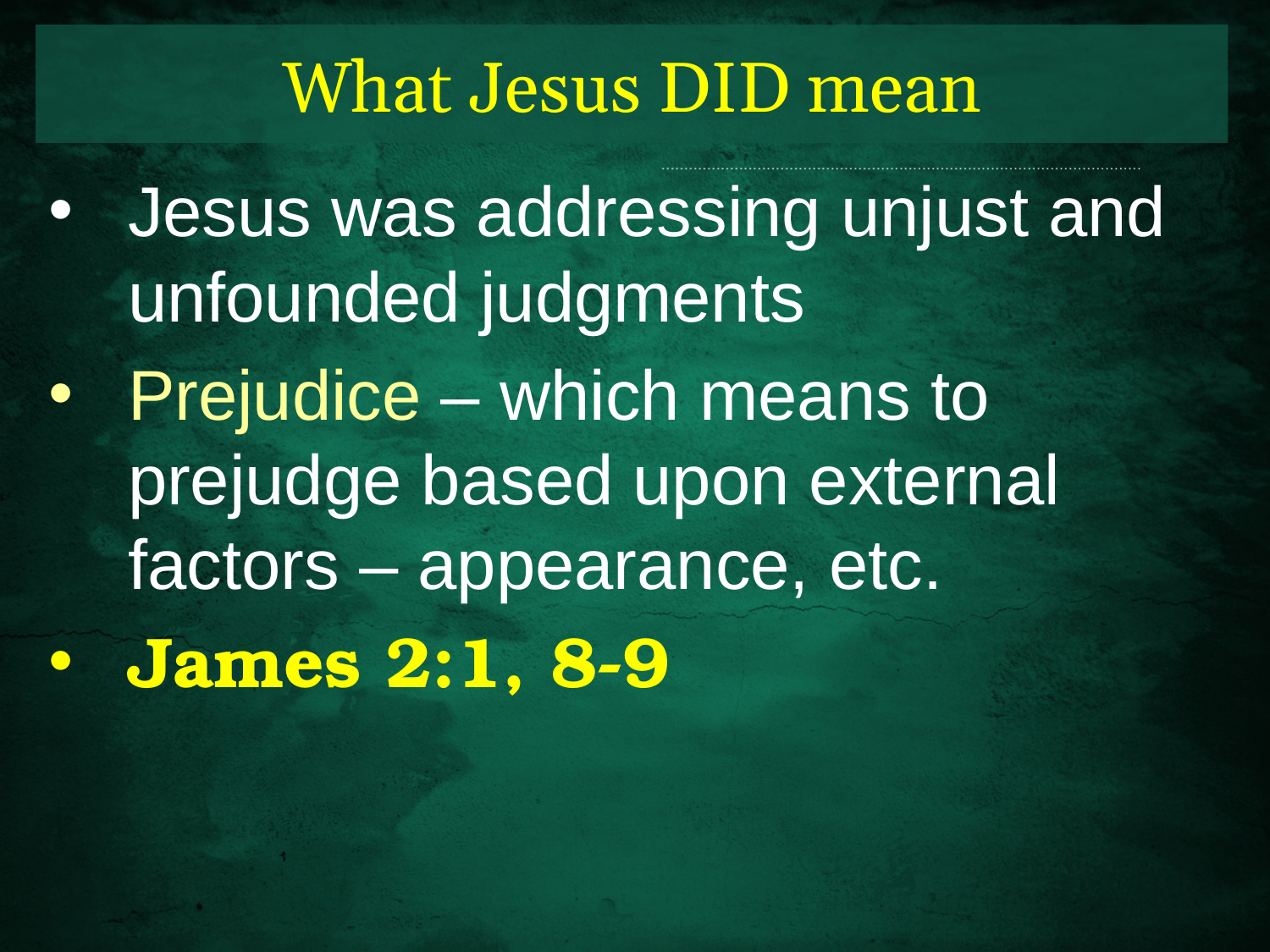

What Jesus DID mean
Jesus was addressing unjust and unfounded judgments
Prejudice – which means to prejudge based upon external factors – appearance, etc.
James 2:1, 8-9